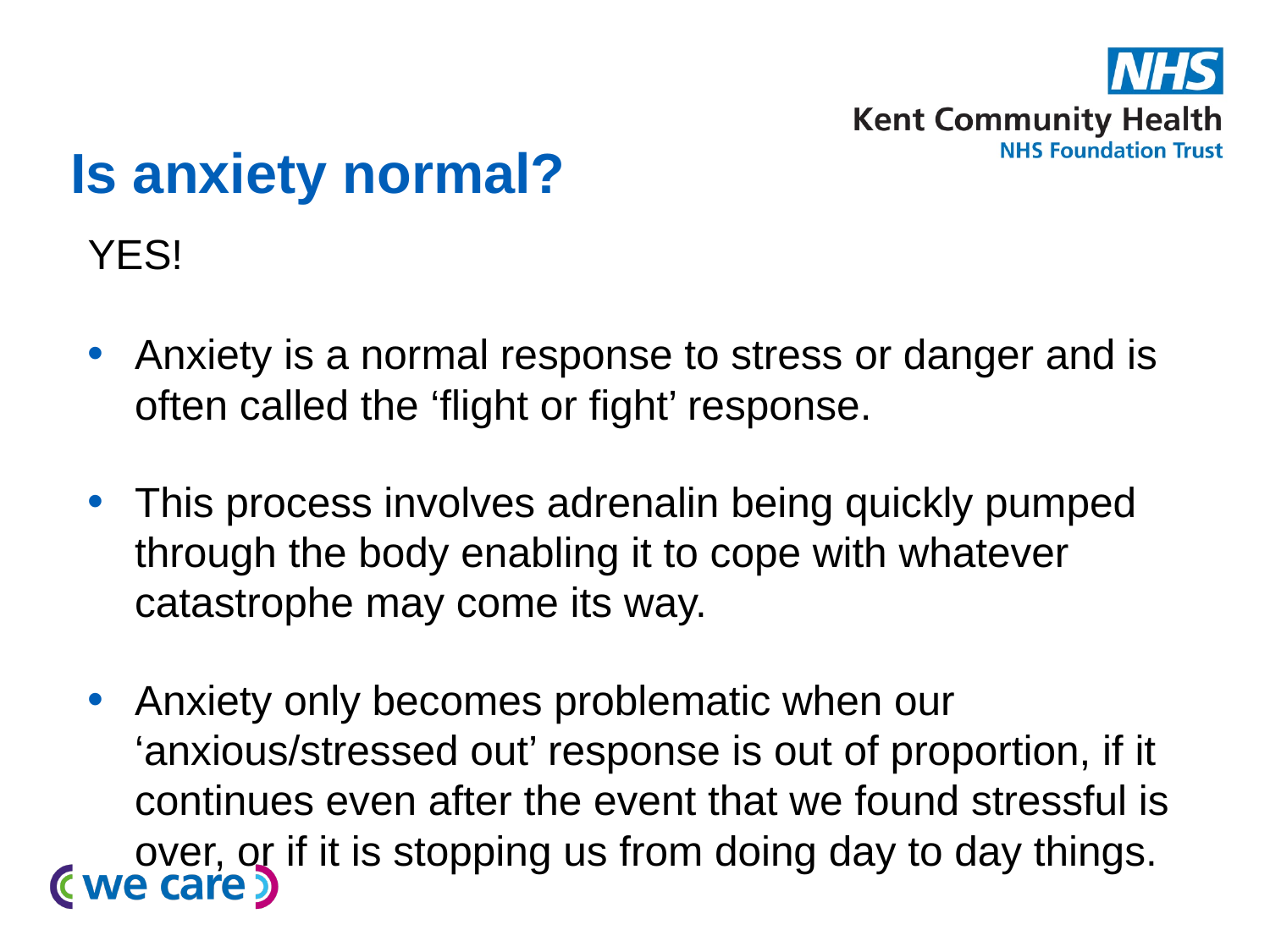

# Is anxiety normal?

YES!

Anxiety is a normal response to stress or danger and is often called the ‘flight or fight’ response.

This process involves adrenalin being quickly pumped through the body enabling it to cope with whatever catastrophe may come its way.

Anxiety only becomes problematic when our  ‘anxious/stressed out’ response is out of proportion, if it continues even after the event that we found stressful is over, or if it is stopping us from doing day to day things.